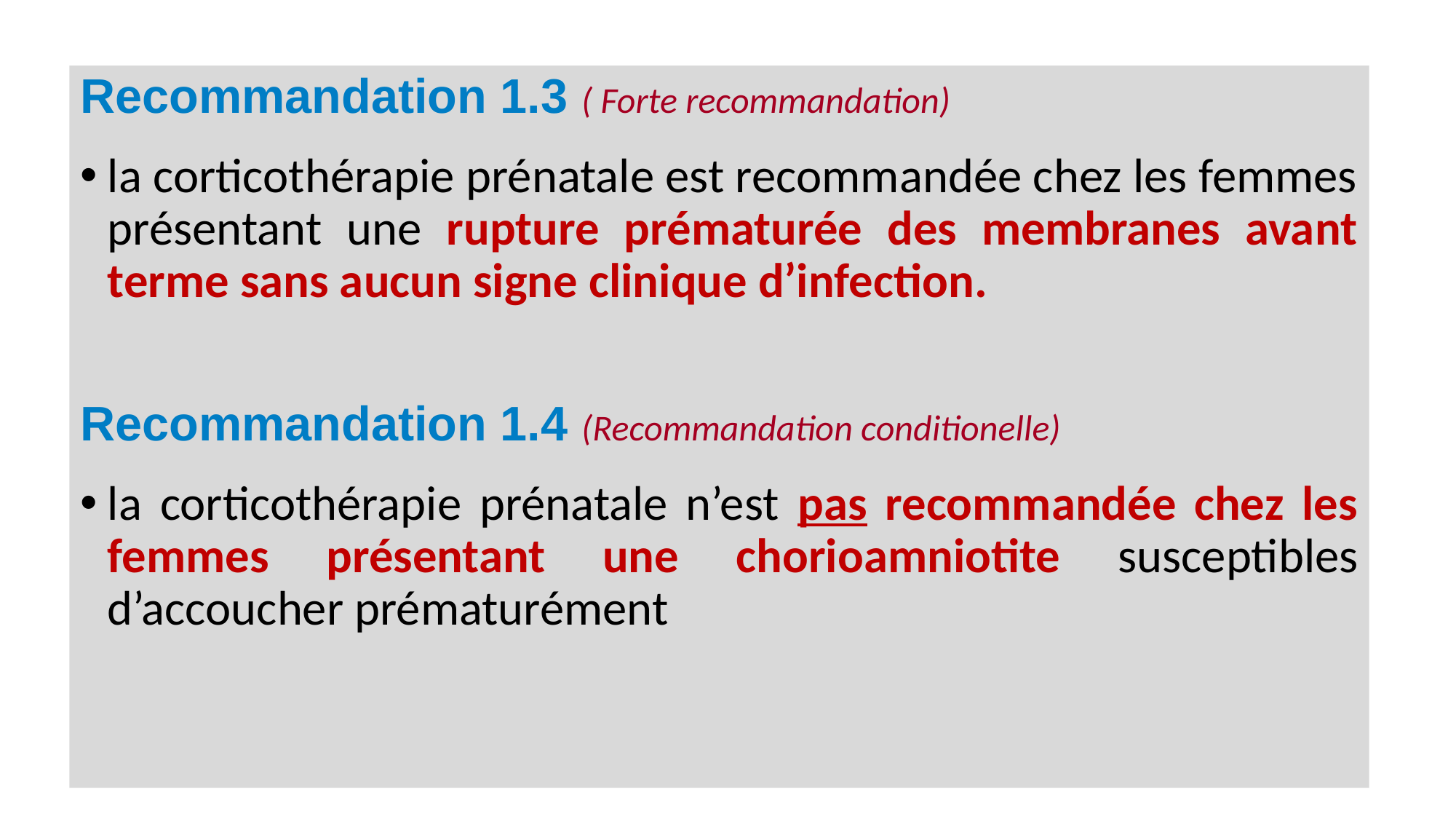

Recommandation 1.3 ( Forte recommandation)
la corticothérapie prénatale est recommandée chez les femmes présentant une rupture prématurée des membranes avant terme sans aucun signe clinique d’infection.

Recommandation 1.4 (Recommandation conditionelle)
la corticothérapie prénatale n’est pas recommandée chez les femmes présentant une chorioamniotite susceptibles d’accoucher prématurément